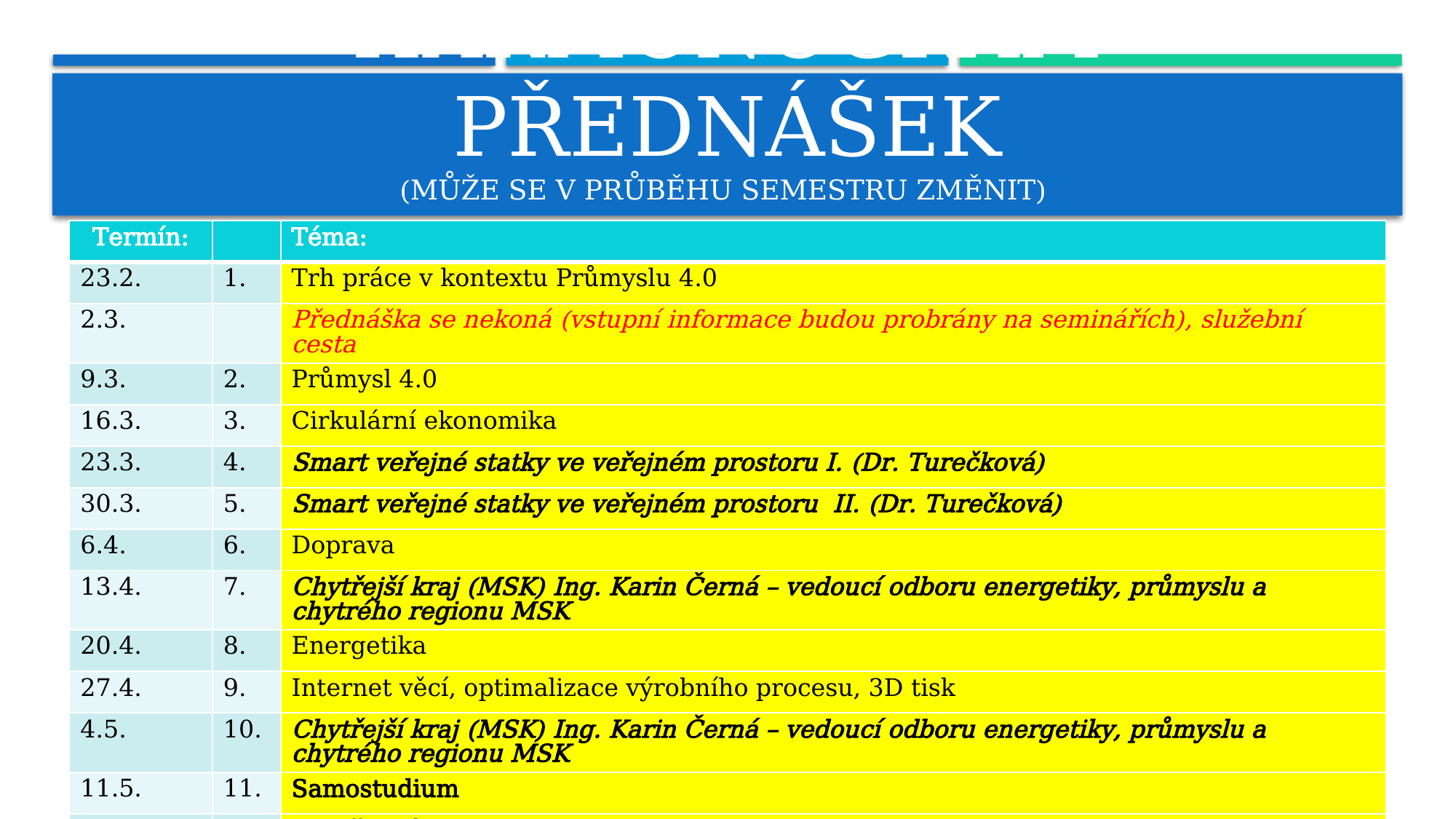

Harmonogram PŘEDNÁŠEK
(může se V PRŮBĚHU SEMESTRU změnit)
| Termín: |  | Téma: |
| --- | --- | --- |
| 23.2. | 1. | Trh práce v kontextu Průmyslu 4.0 |
| 2.3. |  | Přednáška se nekoná (vstupní informace budou probrány na seminářích), služební cesta |
| 9.3. | 2. | Průmysl 4.0 |
| 16.3. | 3. | Cirkulární ekonomika |
| 23.3. | 4. | Smart veřejné statky ve veřejném prostoru I. (Dr. Turečková) |
| 30.3. | 5. | Smart veřejné statky ve veřejném prostoru II. (Dr. Turečková) |
| 6.4. | 6. | Doprava |
| 13.4. | 7. | Chytřejší kraj (MSK) Ing. Karin Černá – vedoucí odboru energetiky, průmyslu a chytrého regionu MSK |
| 20.4. | 8. | Energetika |
| 27.4. | 9. | Internet věcí, optimalizace výrobního procesu, 3D tisk |
| 4.5. | 10. | Chytřejší kraj (MSK) Ing. Karin Černá – vedoucí odboru energetiky, průmyslu a chytrého regionu MSK |
| 11.5. | 11. | Samostudium |
| 18.5. |  | „Zkušební“ test |